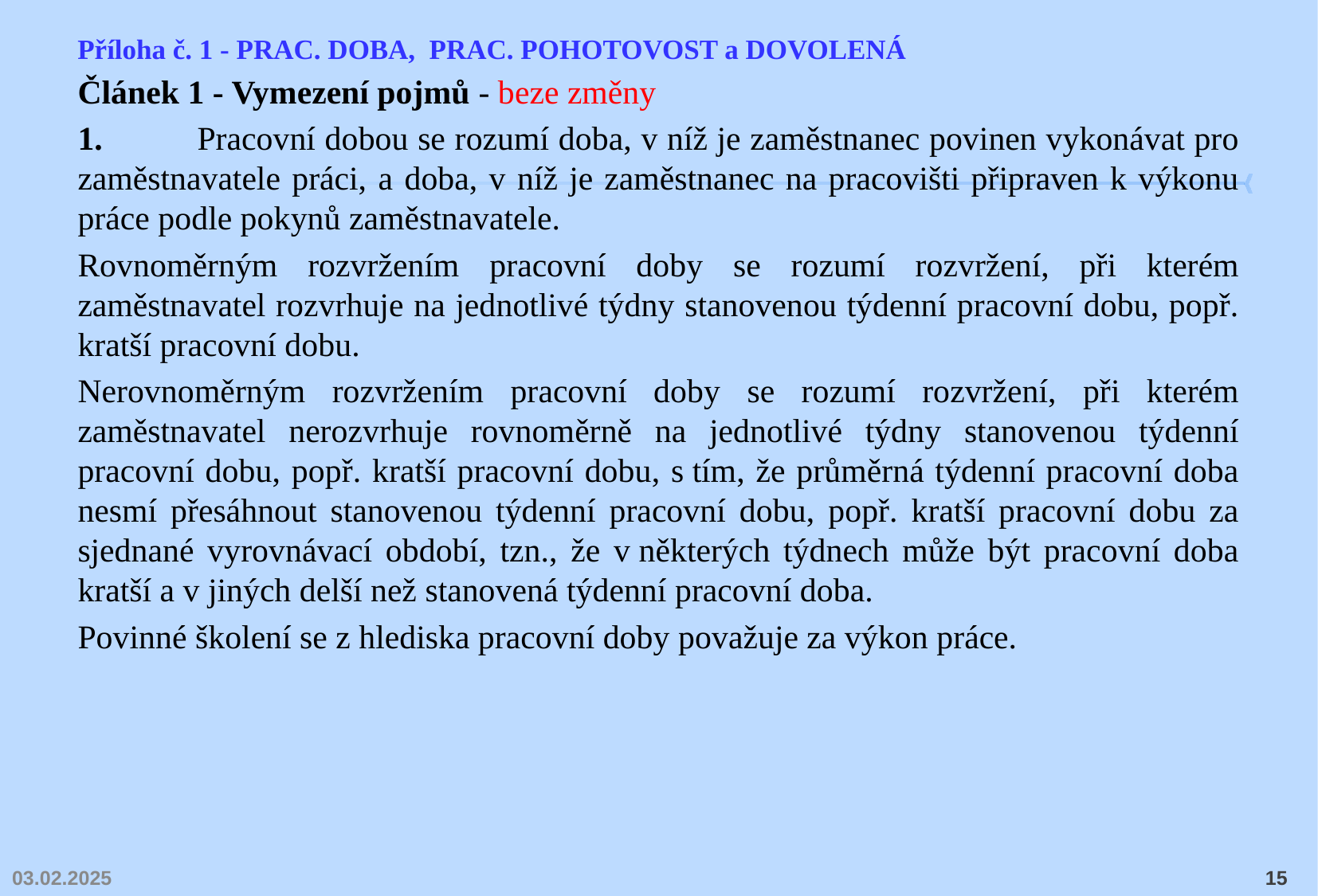

# Příloha č. 1 - PRAC. DOBA,  PRAC. POHOTOVOST a DOVOLENÁ
Článek 1 - Vymezení pojmů - beze změny
1.	Pracovní dobou se rozumí doba, v níž je zaměstnanec povinen vykonávat pro zaměstnavatele práci, a doba, v níž je zaměstnanec na pracovišti připraven k výkonu práce podle pokynů zaměstnavatele.
Rovnoměrným rozvržením pracovní doby se rozumí rozvržení, při kterém zaměstnavatel rozvrhuje na jednotlivé týdny stanovenou týdenní pracovní dobu, popř. kratší pracovní dobu.
Nerovnoměrným rozvržením pracovní doby se rozumí rozvržení, při kterém zaměstnavatel nerozvrhuje rovnoměrně na jednotlivé týdny stanovenou týdenní pracovní dobu, popř. kratší pracovní dobu, s tím, že průměrná týdenní pracovní doba nesmí přesáhnout stanovenou týdenní pracovní dobu, popř. kratší pracovní dobu za sjednané vyrovnávací období, tzn., že v některých týdnech může být pracovní doba kratší a v jiných delší než stanovená týdenní pracovní doba.
Povinné školení se z hlediska pracovní doby považuje za výkon práce.

03.02.2025
15